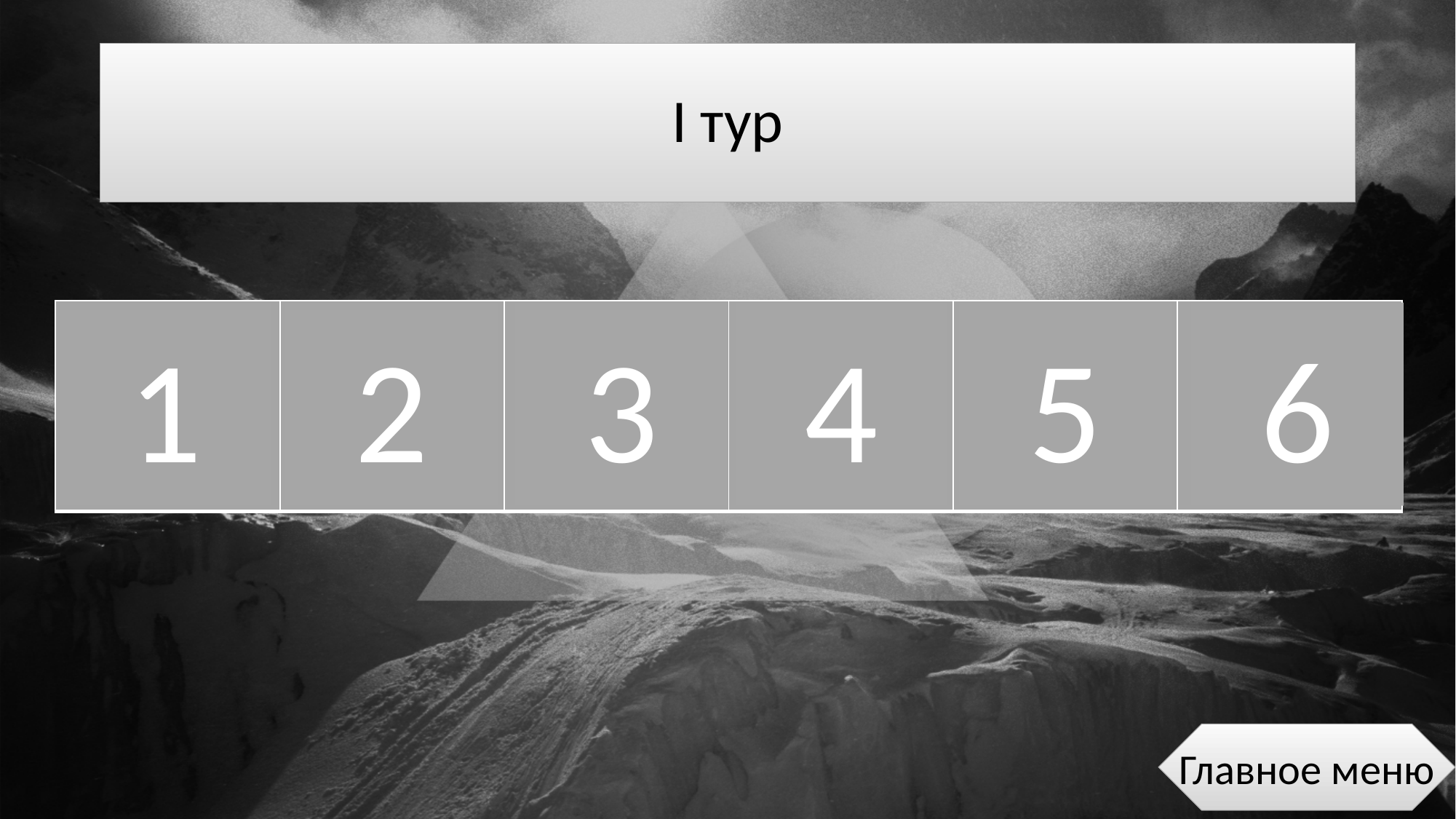

# I тур

| две | стороны | и | угол | между | ними |
| --- | --- | --- | --- | --- | --- |
6
5
4
3
1
2
Главное меню